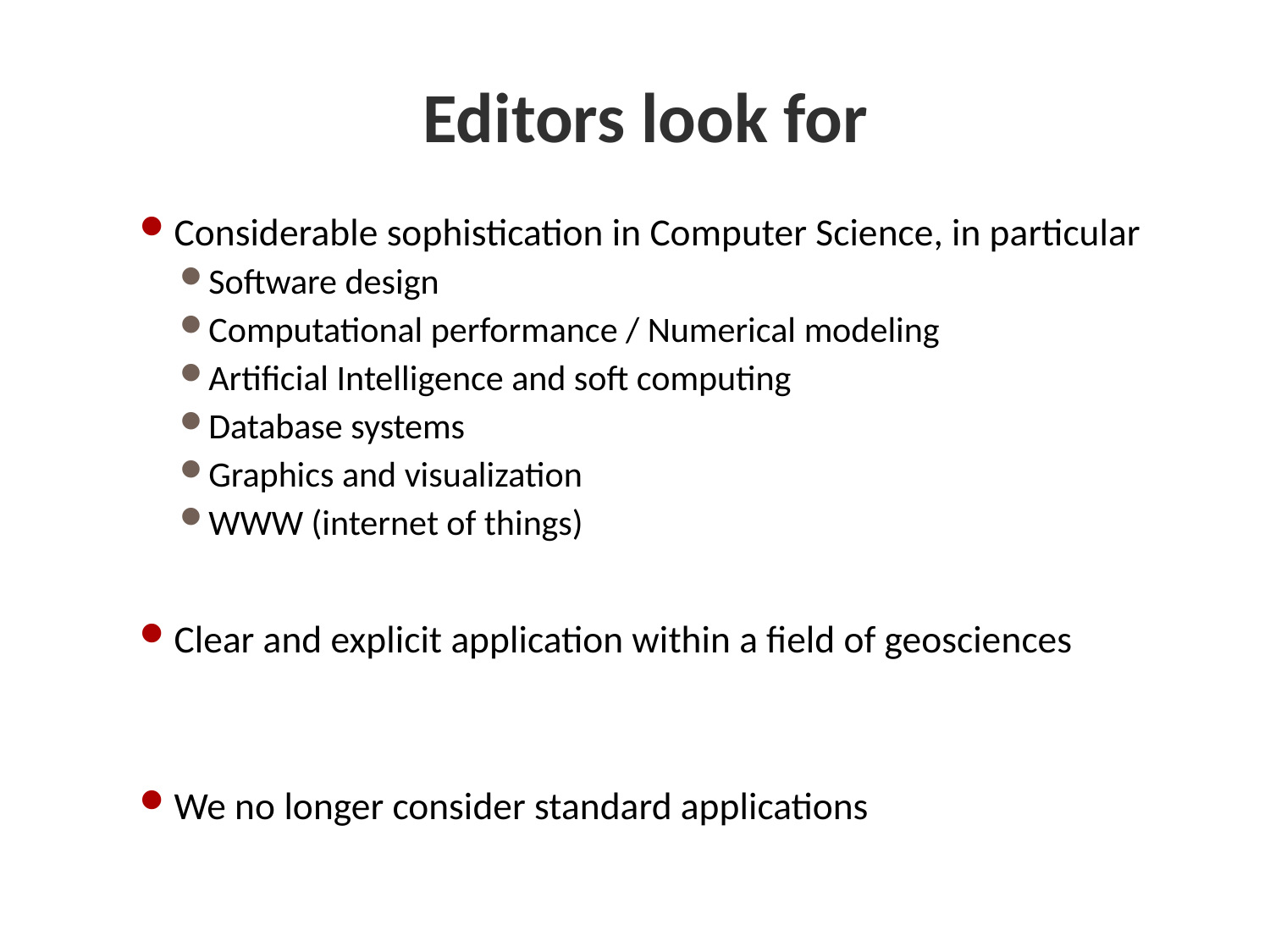

# Editors look for
Considerable sophistication in Computer Science, in particular
Software design
Computational performance / Numerical modeling
Artificial Intelligence and soft computing
Database systems
Graphics and visualization
WWW (internet of things)

Clear and explicit application within a field of geosciences

We no longer consider standard applications